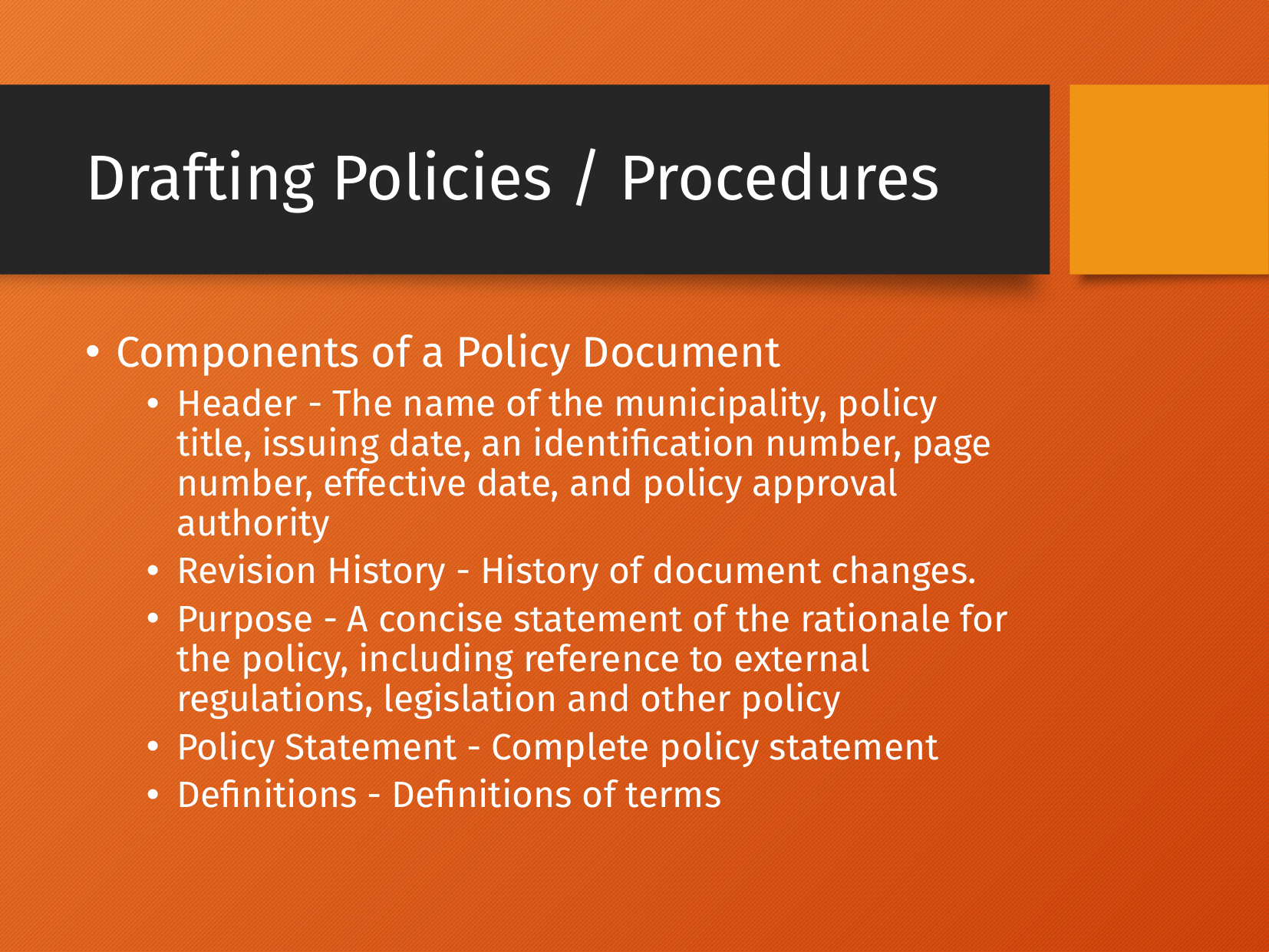

# Drafting Policies / Procedures
Components of a Policy Document
Header - The name of the municipality, policy title, issuing date, an identification number, page number, effective date, and policy approval authority
Revision History - History of document changes.
Purpose - A concise statement of the rationale for the policy, including reference to external regulations, legislation and other policy
Policy Statement - Complete policy statement
Definitions - Definitions of terms